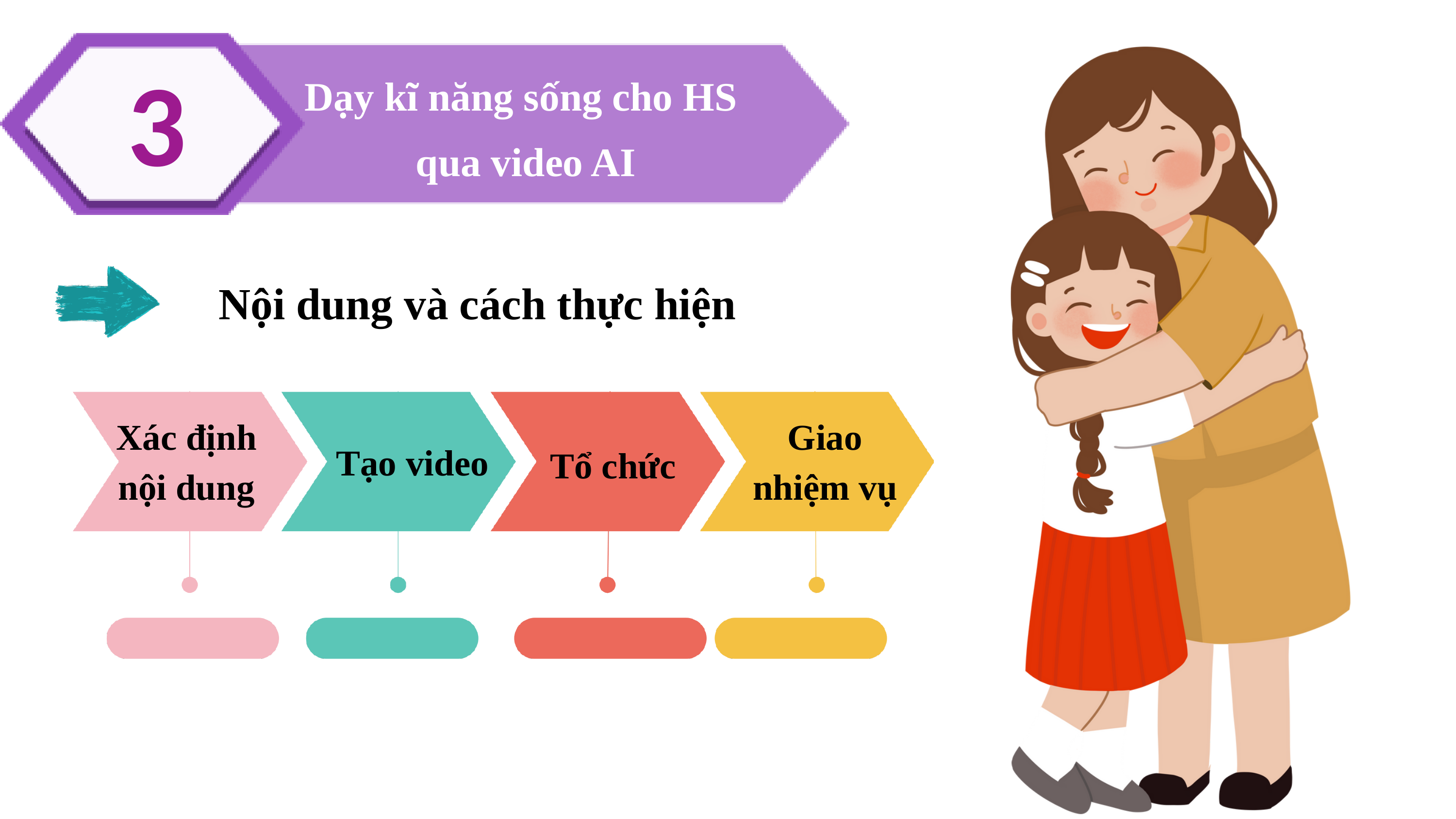

3

Dạy kĩ năng sống cho HS
qua video AI
Nội dung và cách thực hiện

Giao nhiệm vụ
Xác định nội dung
Tạo video
Tổ chức